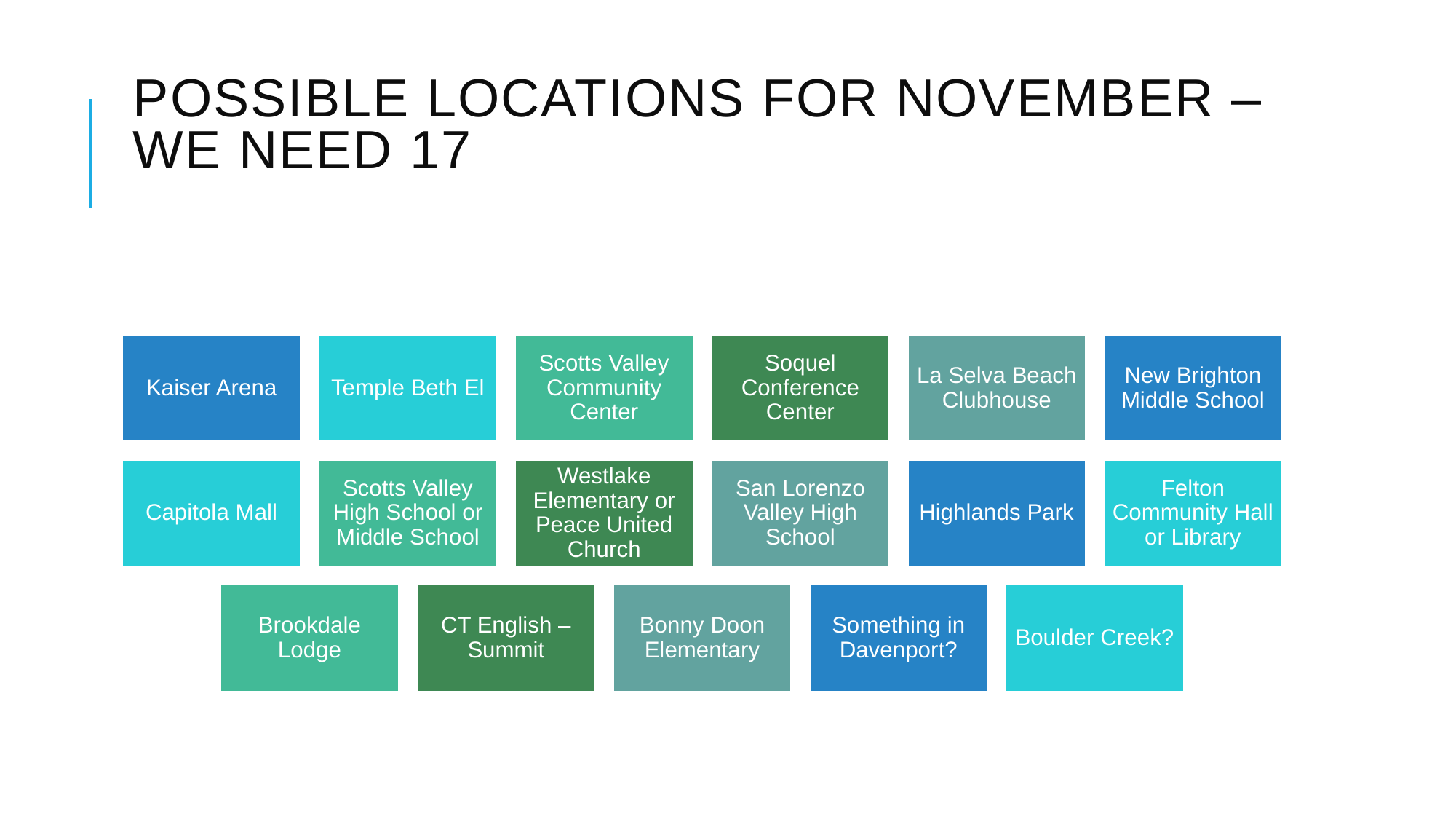

# Possible locations for November – we need 17
Kaiser Arena
Temple Beth El
Scotts Valley Community Center
Soquel Conference Center
La Selva Beach Clubhouse
New Brighton Middle School
Capitola Mall
Scotts Valley High School or Middle School
Westlake Elementary or Peace United Church
San Lorenzo Valley High School
Highlands Park
Felton Community Hall or Library
Brookdale Lodge
CT English – Summit
Bonny Doon Elementary
Something in Davenport?
Boulder Creek?